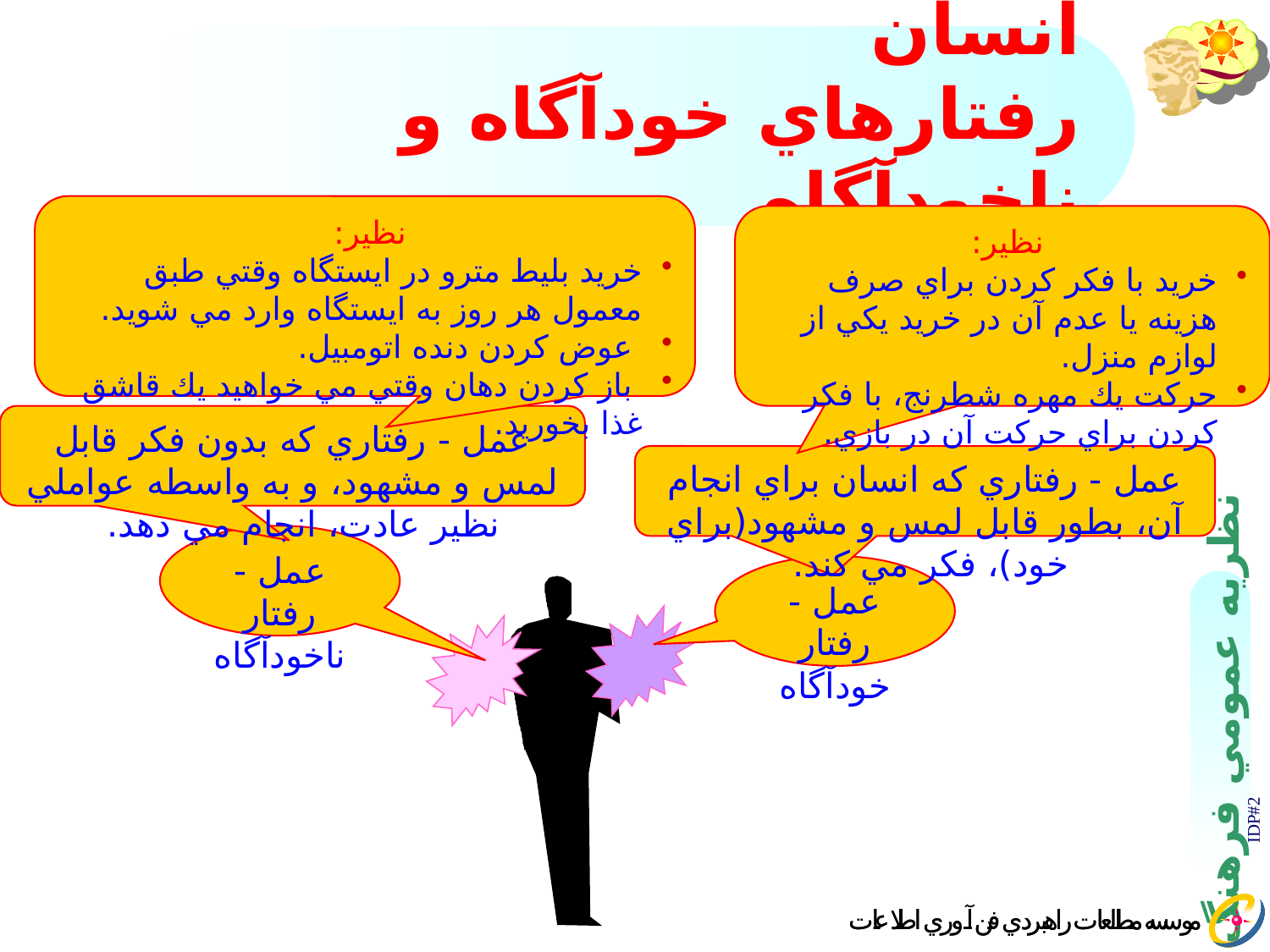

# انسان رفتارهاي خودآگاه و ناخودآگاه
نظير:
خريد بليط مترو در ايستگاه وقتي طبق معمول هر روز به ايستگاه وارد مي شويد.
 عوض كردن دنده اتومبيل.
 باز كردن دهان وقتي مي خواهيد يك قاشق غذا بخوريد.
نظير:
خريد با فكر كردن براي صرف هزينه يا عدم آن در خريد يكي از لوازم منزل.
حركت يك مهره شطرنج، با فكر كردن براي حركت آن در بازي.
عمل - رفتاري كه بدون فكر قابل لمس و مشهود،‌ و به واسطه عواملي نظير عادت، انجام مي دهد.
عمل - رفتاري كه انسان براي انجام آن، بطور قابل لمس و مشهود(براي خود)، فكر مي كند.
عمل - رفتار ناخودآگاه
عمل - رفتار خودآگاه

IDP#2